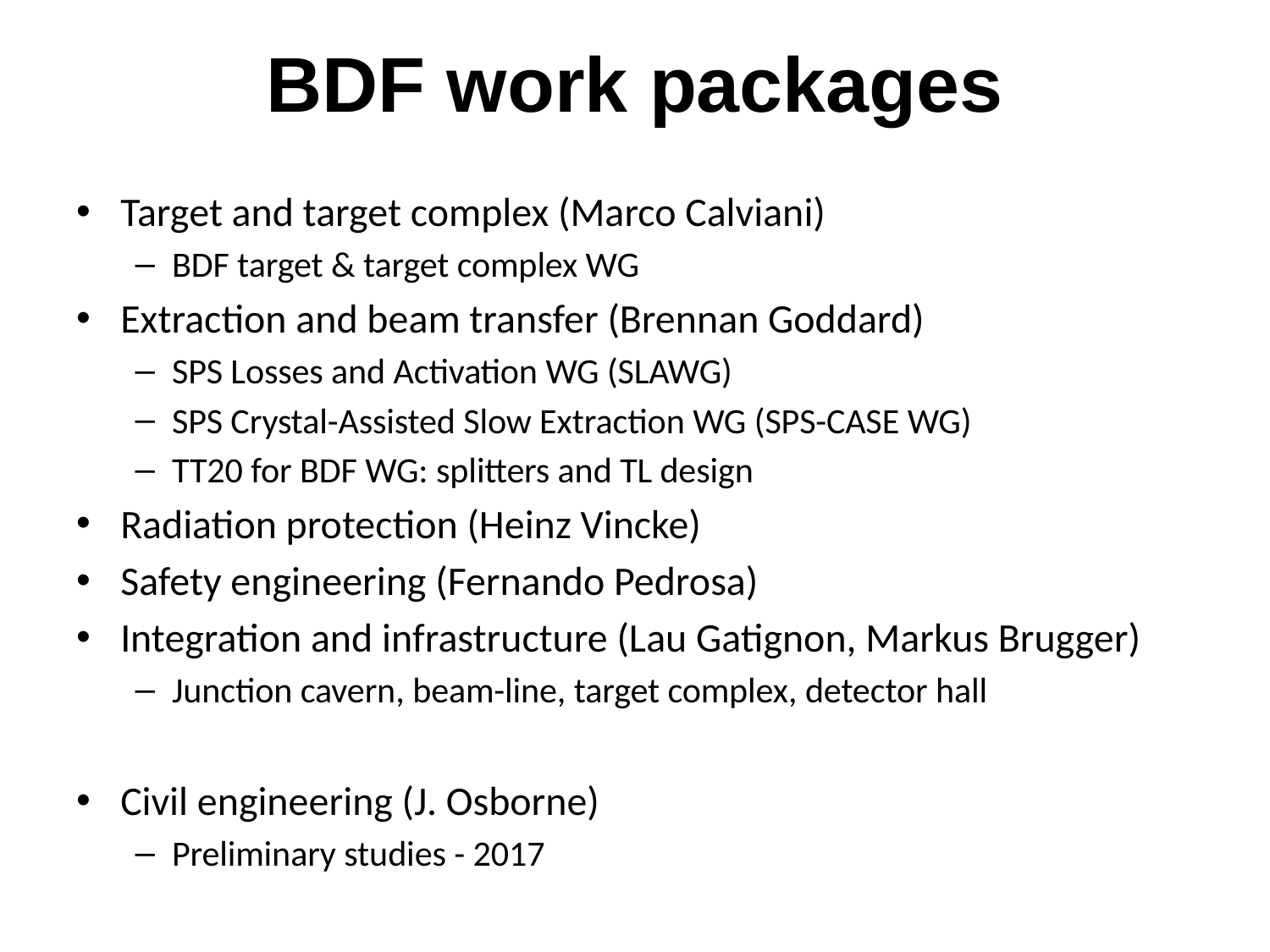

# BDF work packages
Target and target complex (Marco Calviani)
BDF target & target complex WG
Extraction and beam transfer (Brennan Goddard)
SPS Losses and Activation WG (SLAWG)
SPS Crystal-Assisted Slow Extraction WG (SPS-CASE WG)
TT20 for BDF WG: splitters and TL design
Radiation protection (Heinz Vincke)
Safety engineering (Fernando Pedrosa)
Integration and infrastructure (Lau Gatignon, Markus Brugger)
Junction cavern, beam-line, target complex, detector hall

Civil engineering (J. Osborne)
Preliminary studies - 2017